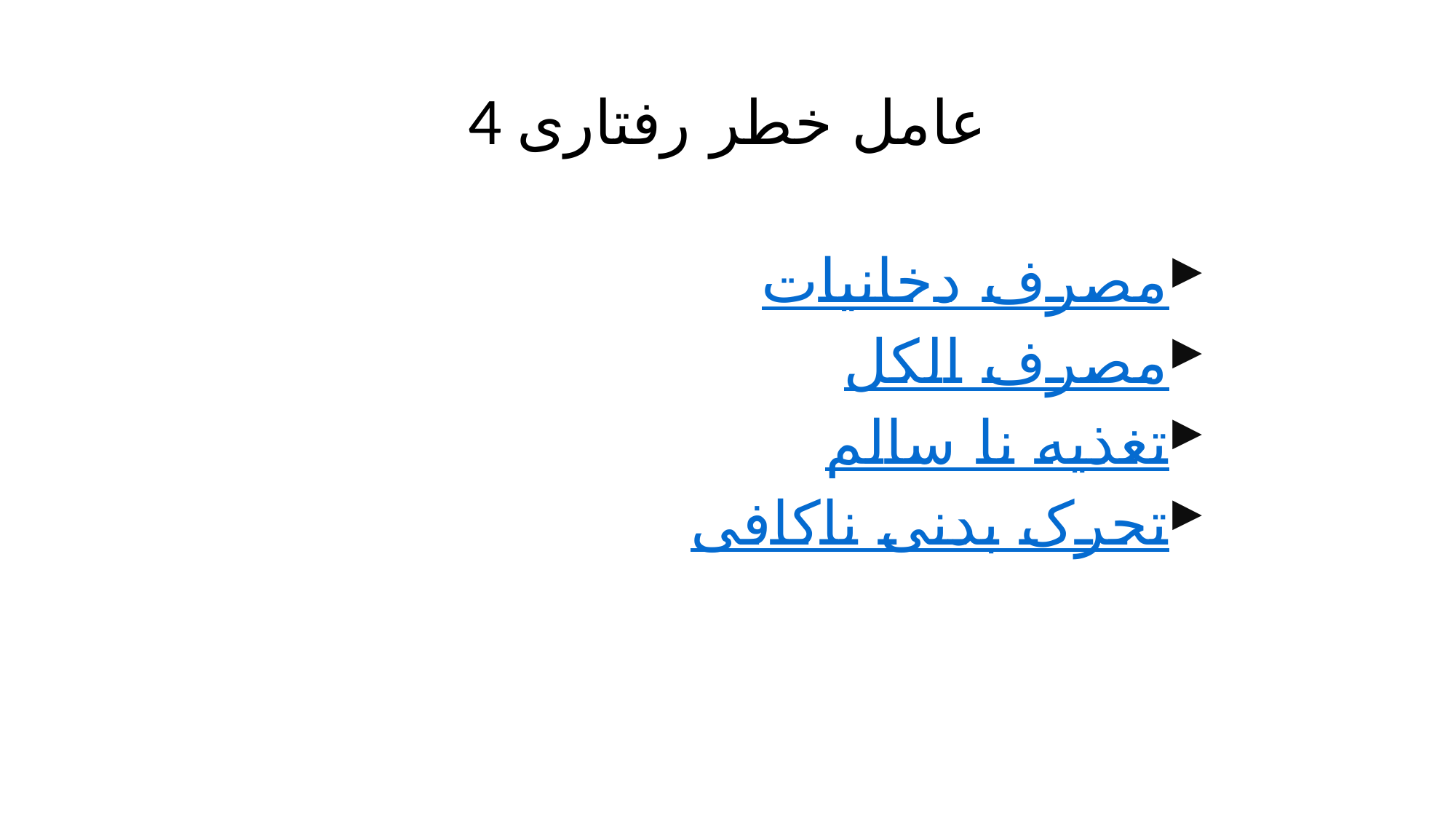

# 4 عامل خطر رفتاری
مصرف دخانیات
مصرف الکل
تغذیه نا سالم
تحرک بدنی ناکافی